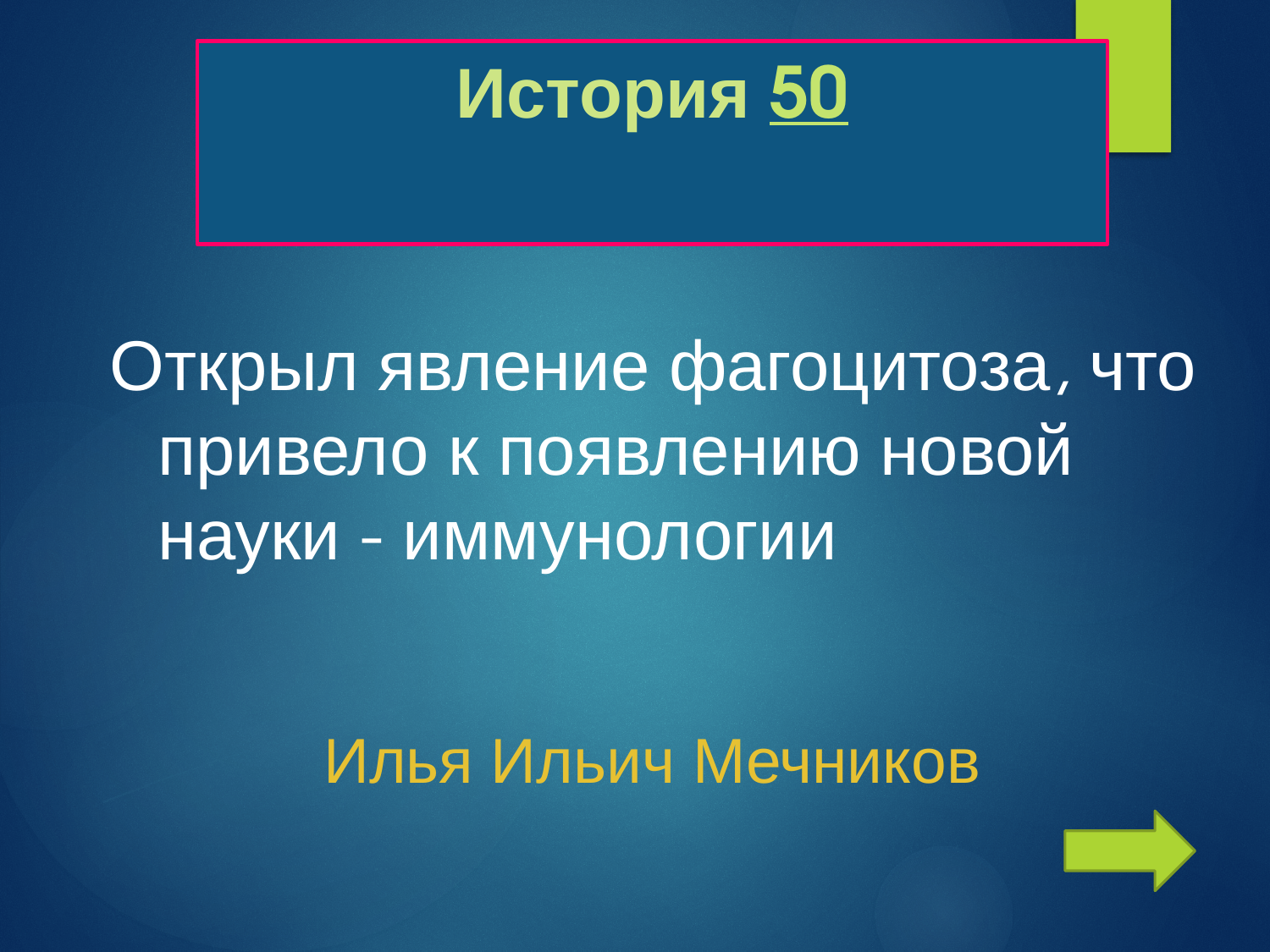

# История 50
Открыл явление фагоцитоза, что привело к появлению новой науки - иммунологии

Илья Ильич Мечников